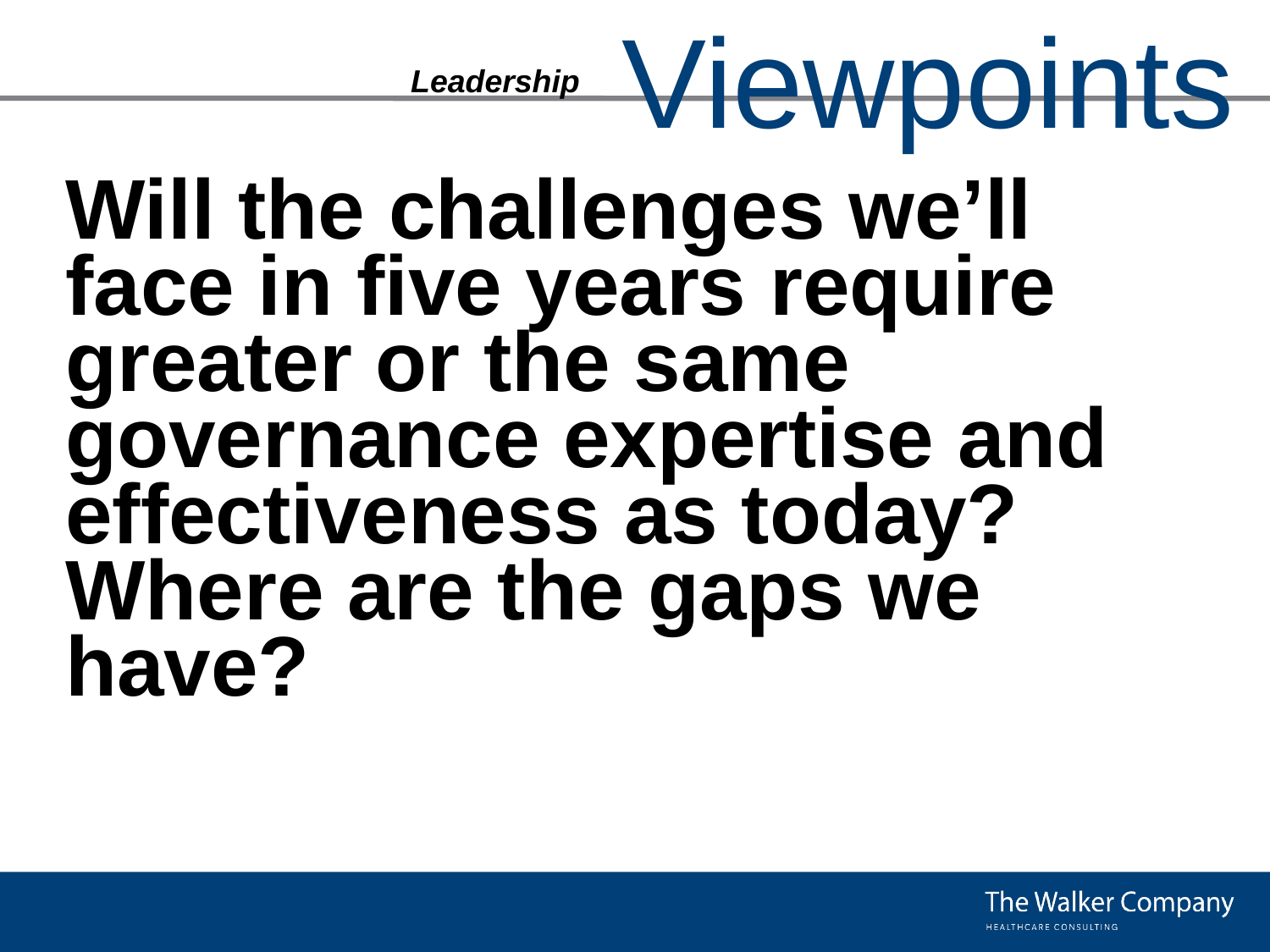

# Will the challenges we’ll face in five years require greater or the same governance expertise and effectiveness as today?  Where are the gaps we have?